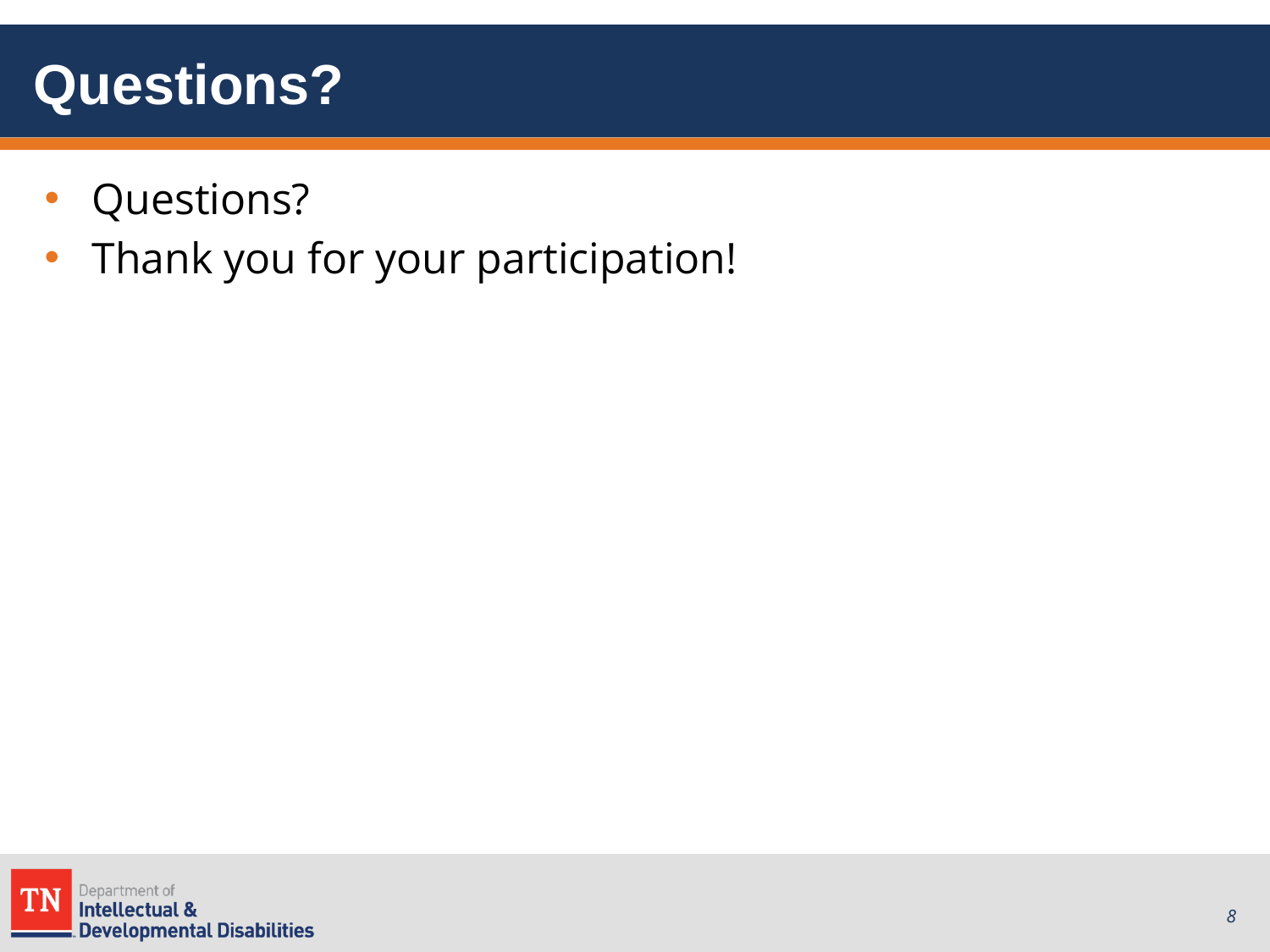

# Questions?
Questions?
Thank you for your participation!
8